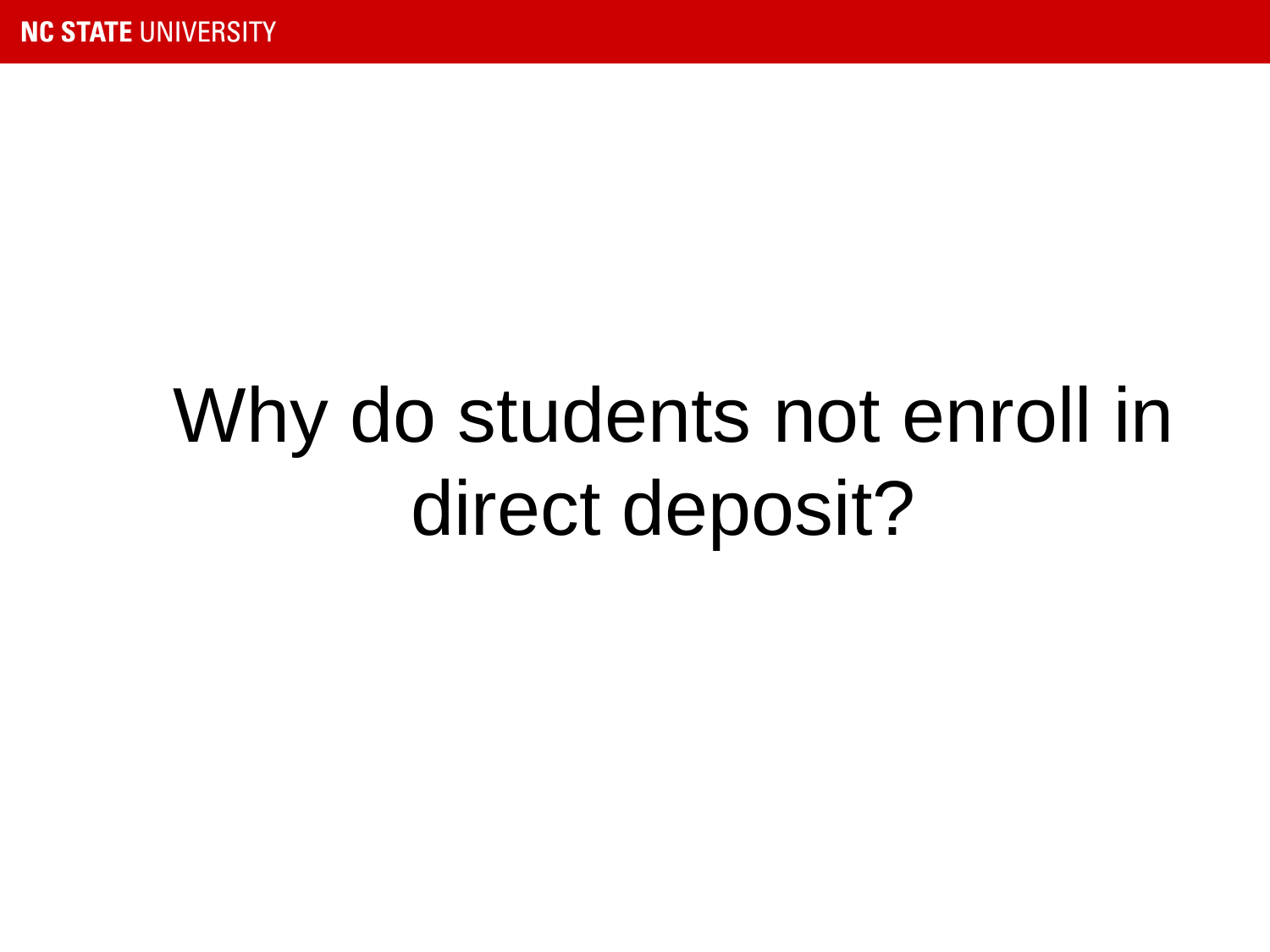

Why do students not enroll in direct deposit?